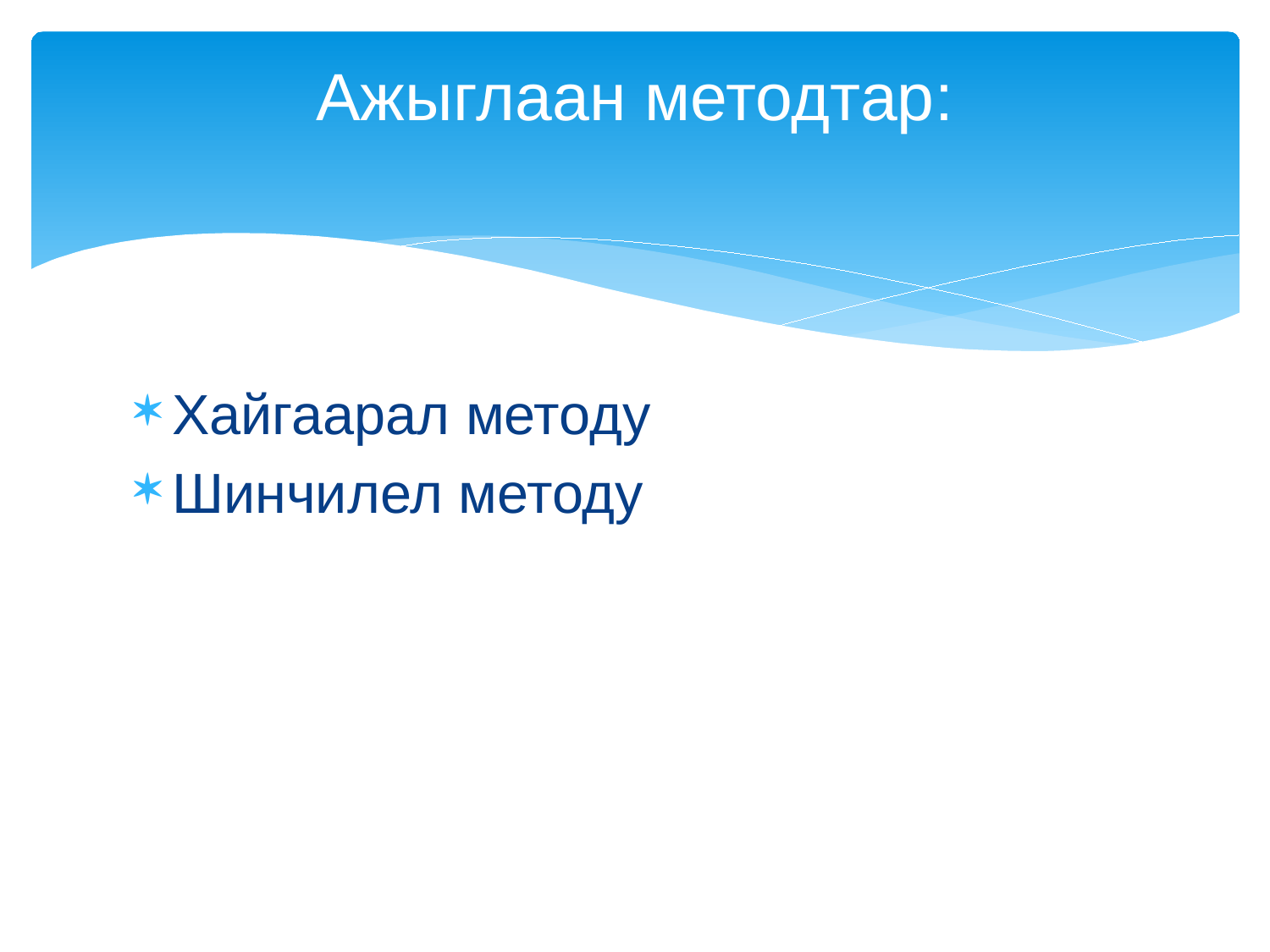

# Ажыглаан методтар:
Хайгаарал методу
Шинчилел методу